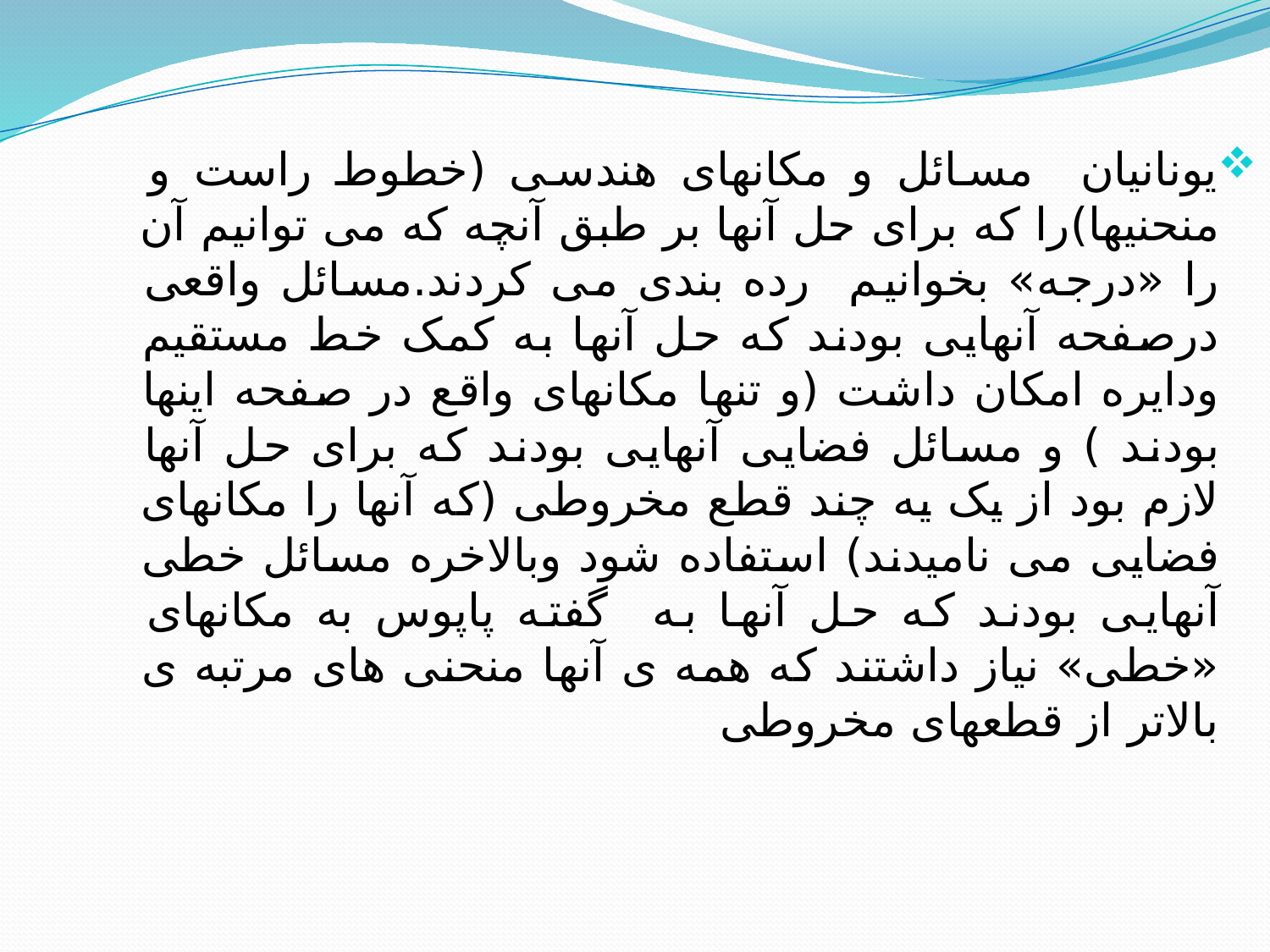

یونانیان  مسائل و مکانهای هندسی (خطوط راست و منحنیها)را که برای حل آنها بر طبق آنچه که می توانیم آن را «درجه» بخوانیم  رده بندی می کردند.مسائل واقعی درصفحه آنهایی بودند که حل آنها به کمک خط مستقیم ودایره امکان داشت (و تنها مکانهای واقع در صفحه اینها بودند ) و مسائل فضایی آنهایی بودند که برای حل آنها لازم بود از یک یه چند قطع مخروطی (که آنها را مکانهای فضایی می نامیدند) استفاده شود وبالاخره مسائل خطی آنهایی بودند که حل آنها به  گفته پاپوس به مکانهای «خطی» نیاز داشتند که همه ی آنها منحنی های مرتبه ی بالاتر از قطعهای مخروطی